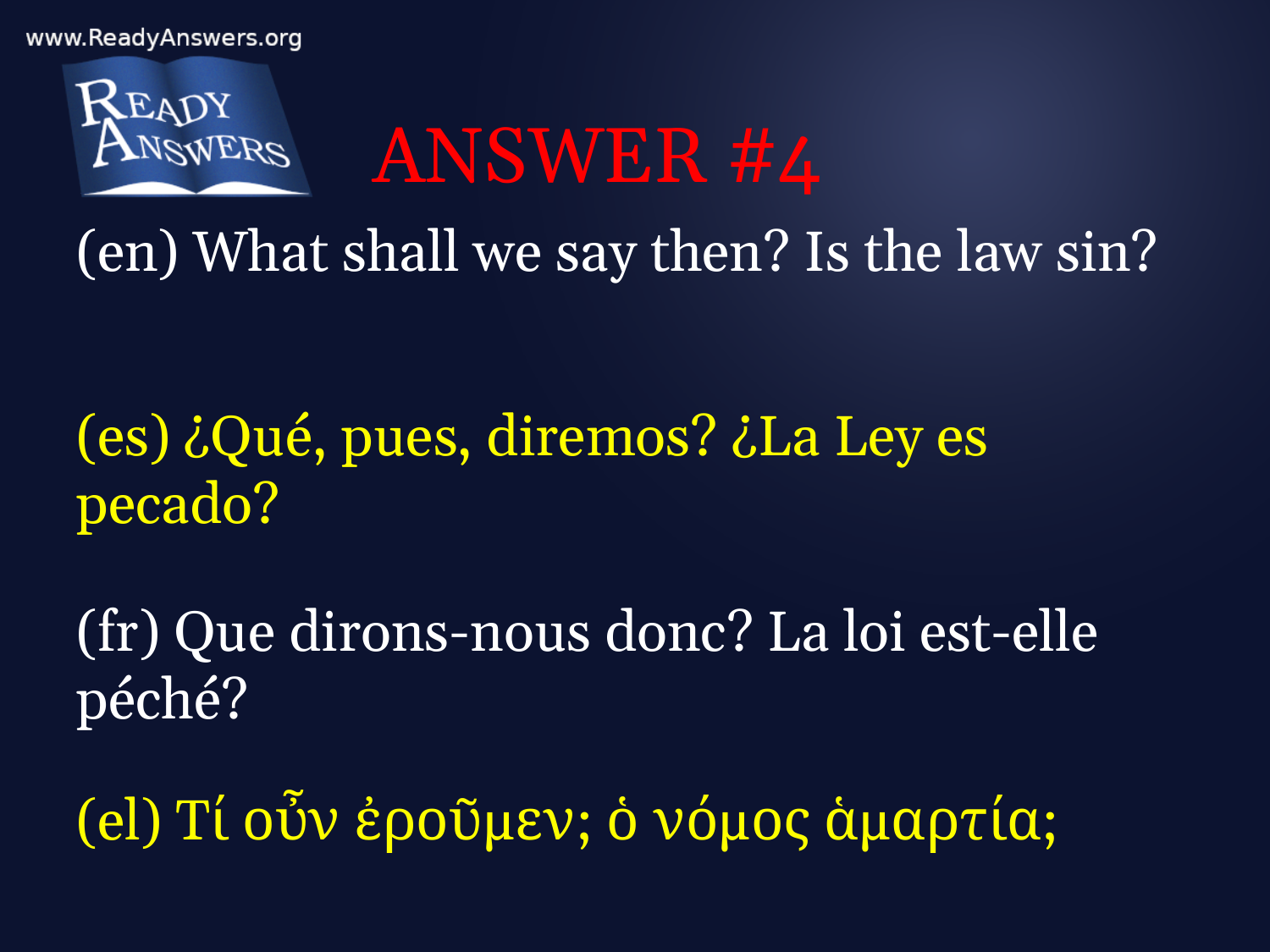

# ANSWER #4
(en) What shall we say then? Is the law sin?
(es) ¿Qué, pues, diremos? ¿La Ley es pecado?
(fr) Que dirons-nous donc? La loi est-elle péché?
(el) Τί οὖν ἐροῦμεν; ὁ νόμος ἁμαρτία;